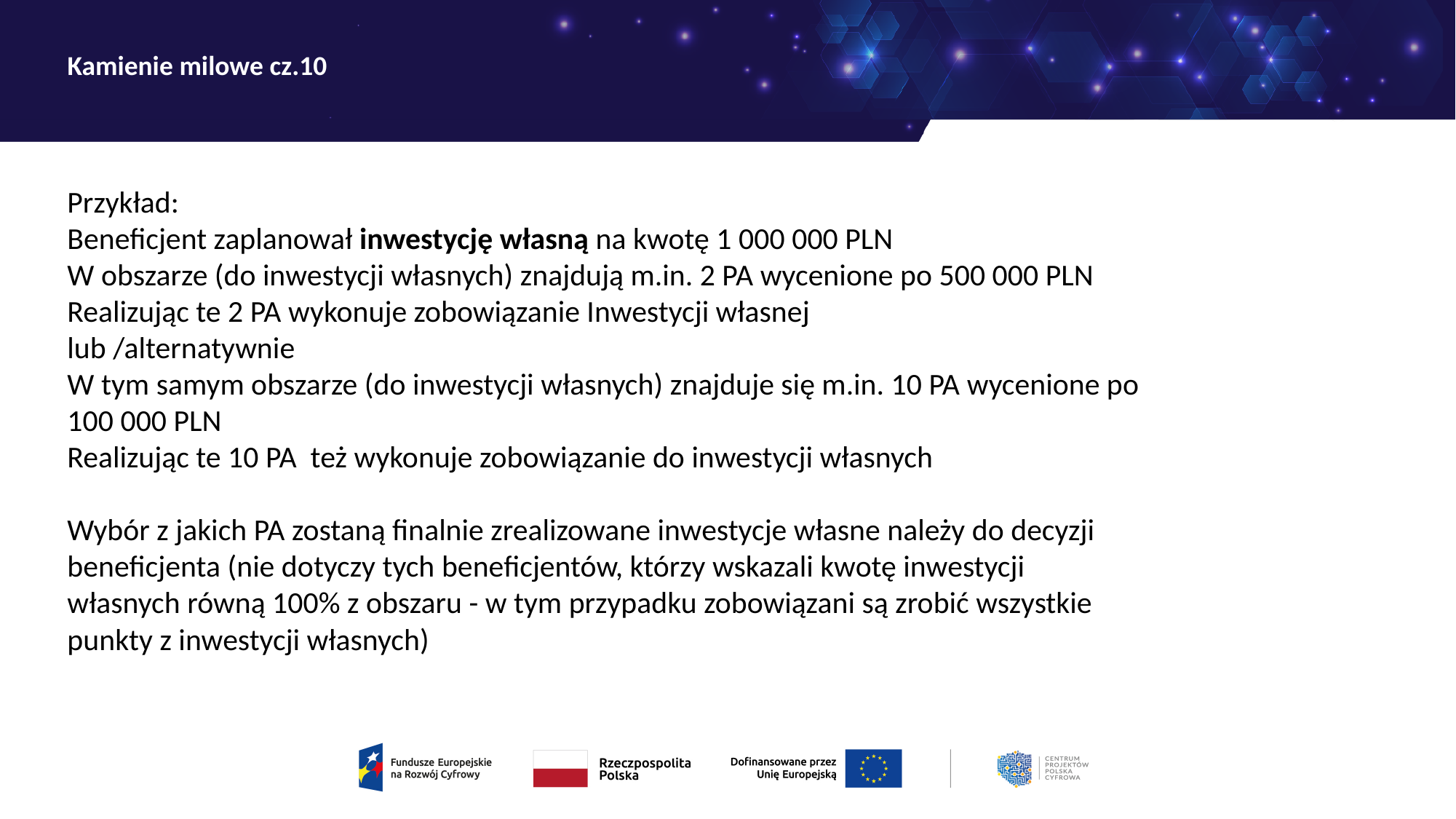

# Kamienie milowe cz.10

Przykład:
Beneficjent zaplanował inwestycję własną na kwotę 1 000 000 PLN
W obszarze (do inwestycji własnych) znajdują m.in. 2 PA wycenione po 500 000 PLN
Realizując te 2 PA wykonuje zobowiązanie Inwestycji własnej
lub /alternatywnie
W tym samym obszarze (do inwestycji własnych) znajduje się m.in. 10 PA wycenione po
100 000 PLN
Realizując te 10 PA  też wykonuje zobowiązanie do inwestycji własnych

Wybór z jakich PA zostaną finalnie zrealizowane inwestycje własne należy do decyzji beneficjenta (nie dotyczy tych beneficjentów, którzy wskazali kwotę inwestycji własnych równą 100% z obszaru - w tym przypadku zobowiązani są zrobić wszystkie punkty z inwestycji własnych)